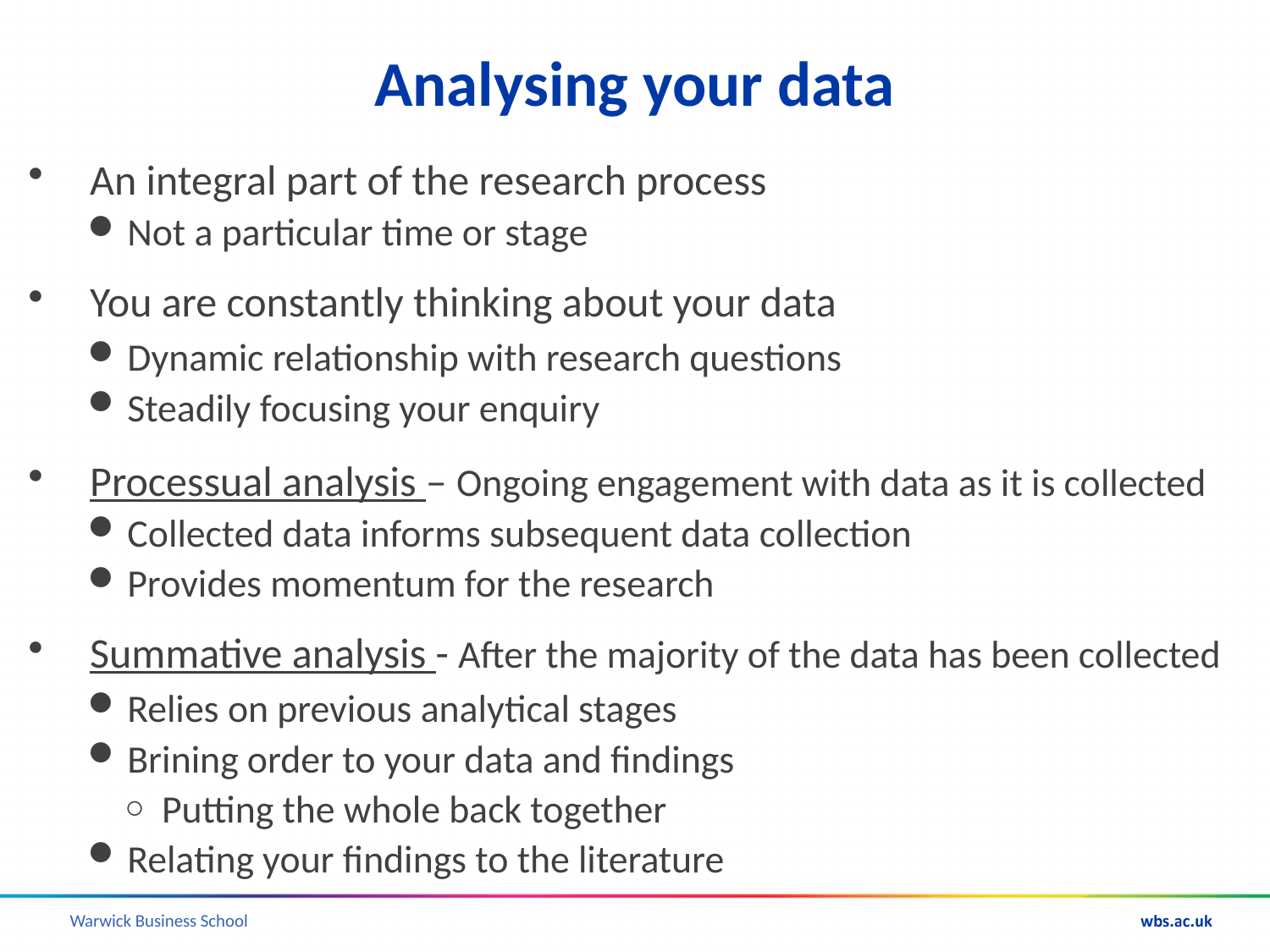

# Analysing your data
An integral part of the research process
Not a particular time or stage
You are constantly thinking about your data
Dynamic relationship with research questions
Steadily focusing your enquiry
Processual analysis – Ongoing engagement with data as it is collected
Collected data informs subsequent data collection
Provides momentum for the research
Summative analysis - After the majority of the data has been collected
Relies on previous analytical stages
Brining order to your data and findings
Putting the whole back together
Relating your findings to the literature
39